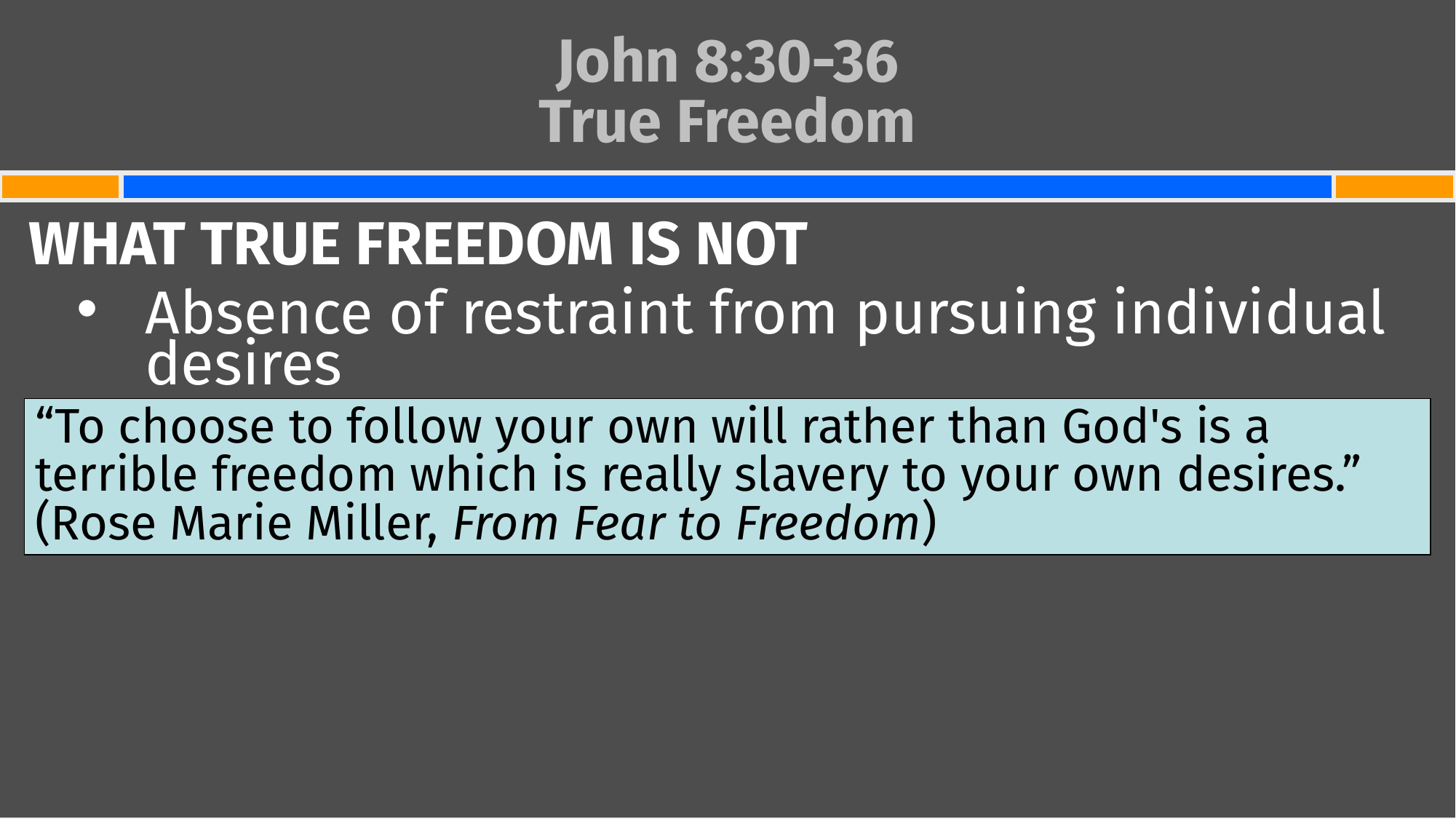

# John 8:30-36 True Freedom
WHAT TRUE FREEDOM IS NOT
Absence of restraint from pursuing individual desires
“To choose to follow your own will rather than God's is a terrible freedom which is really slavery to your own desires.”  (Rose Marie Miller, From Fear to Freedom)